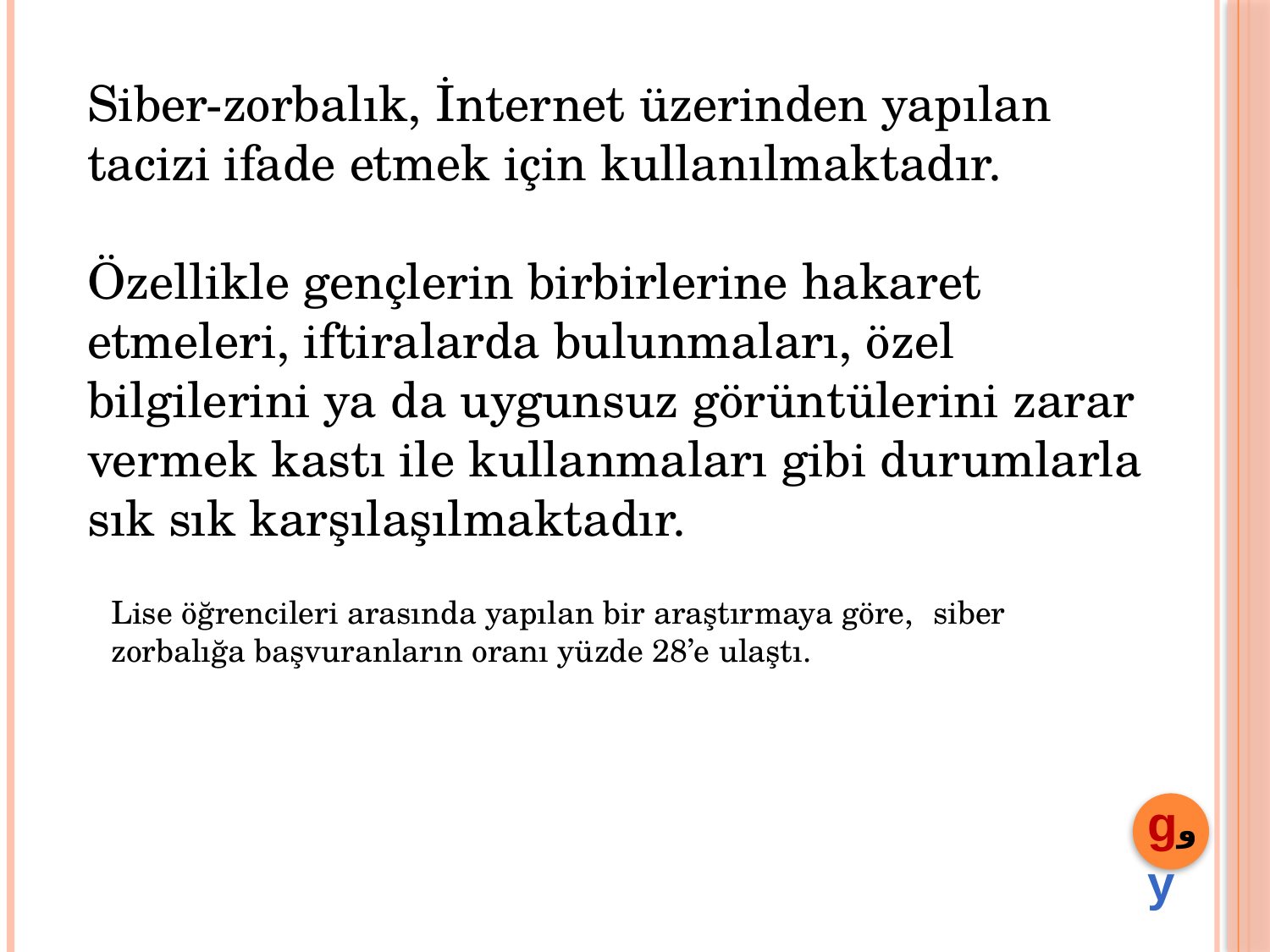

Siber-zorbalık, İnternet üzerinden yapılan tacizi ifade etmek için kullanılmaktadır.

Özellikle gençlerin birbirlerine hakaret etmeleri, iftiralarda bulunmaları, özel bilgilerini ya da uygunsuz görüntülerini zarar vermek kastı ile kullanmaları gibi durumlarla sık sık karşılaşılmaktadır.
Lise öğrencileri arasında yapılan bir araştırmaya göre,  siber zorbalığa başvuranların oranı yüzde 28’e ulaştı.
gوy